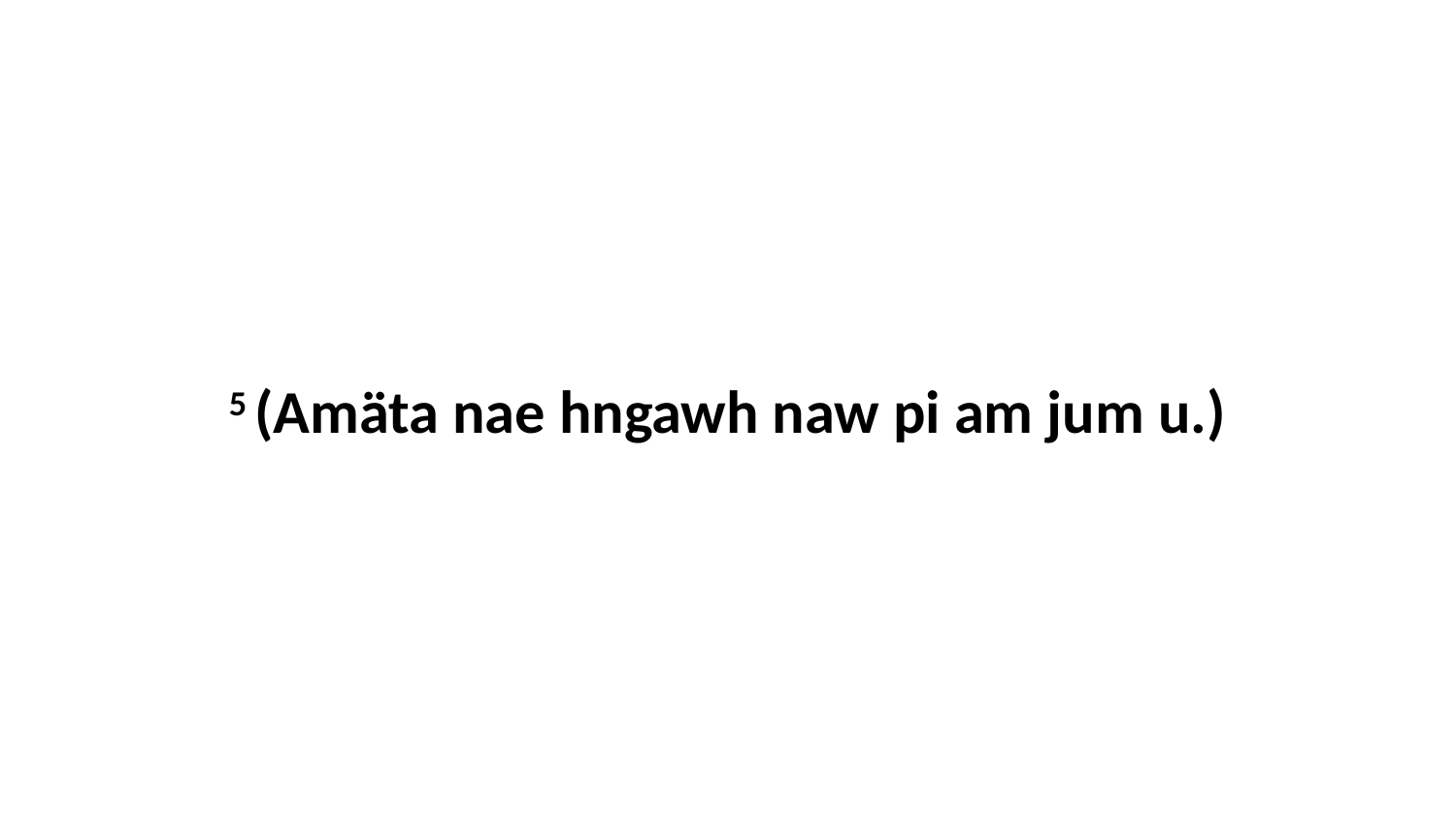

5 (Amäta nae hngawh naw pi am jum u.)